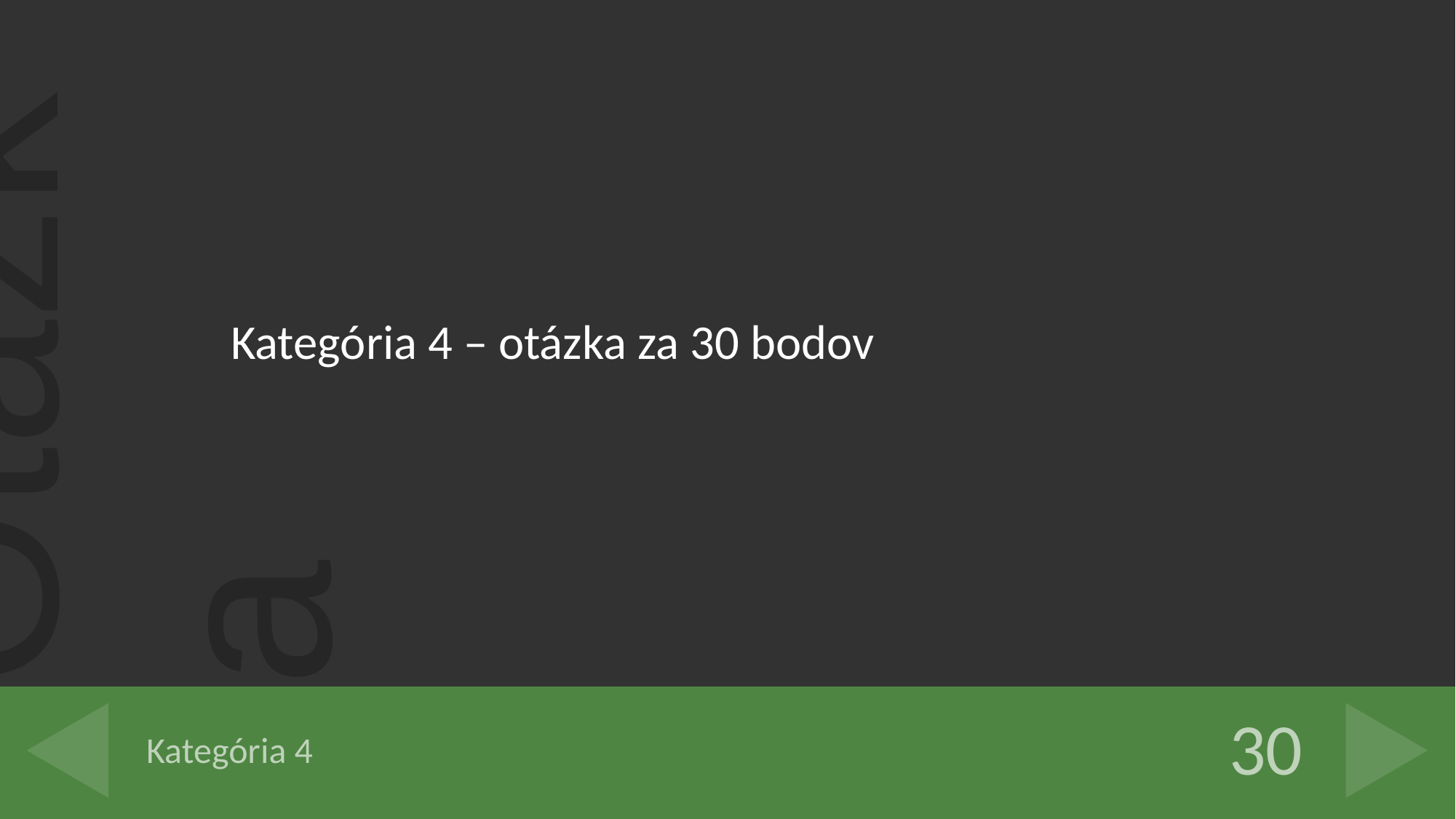

Kategória 4 – otázka za 30 bodov
# Kategória 4
30